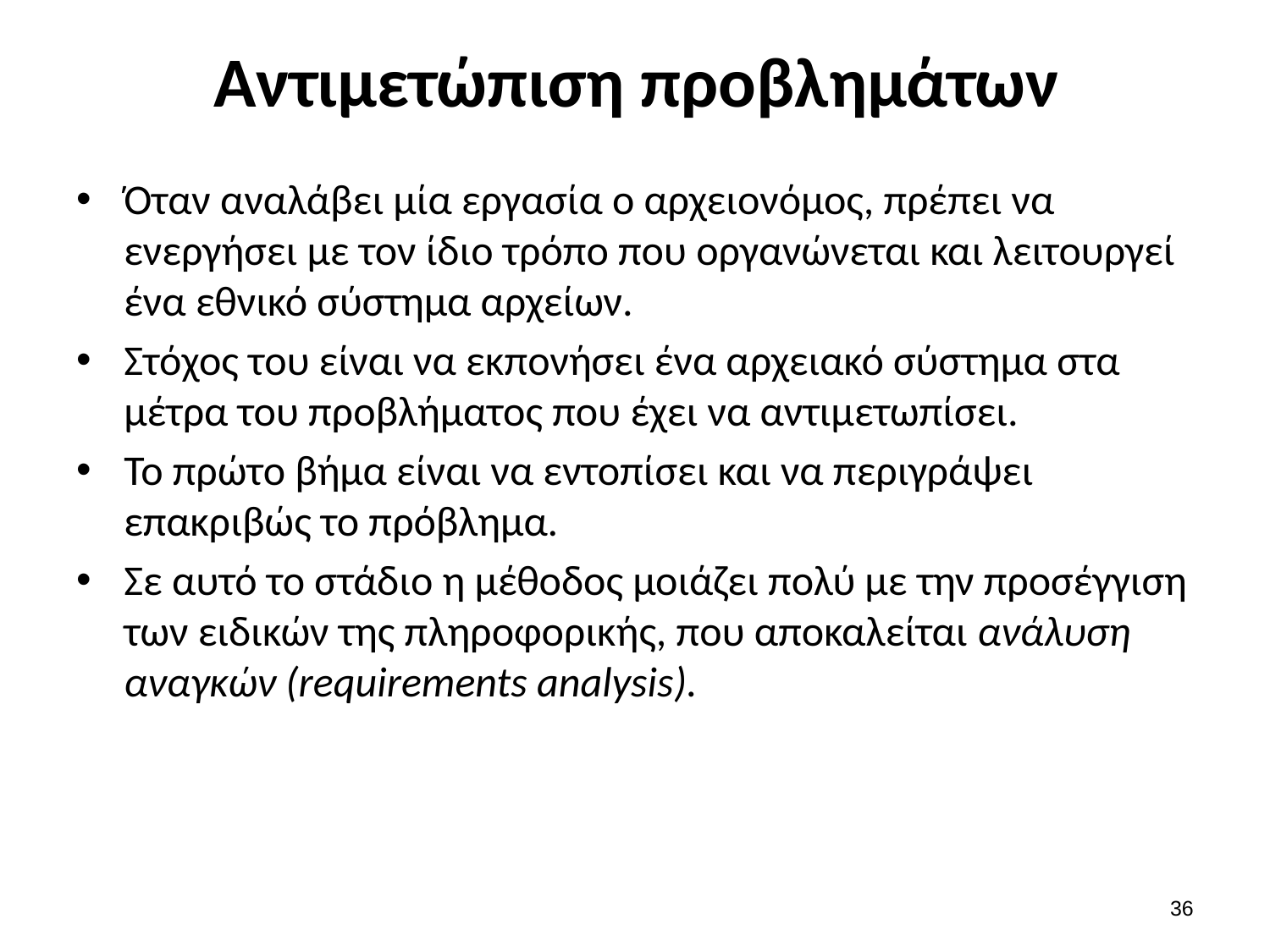

# Αντιμετώπιση προβλημάτων
Όταν αναλάβει μία εργασία ο αρχειονόμος, πρέπει να ενεργήσει με τον ίδιο τρόπο που οργανώνεται και λειτουργεί ένα εθνικό σύστημα αρχείων.
Στόχος του είναι να εκπονήσει ένα αρχειακό σύστημα στα μέτρα του προβλήματος που έχει να αντιμετωπίσει.
Το πρώτο βήμα είναι να εντοπίσει και να περιγράψει επακριβώς το πρόβλημα.
Σε αυτό το στάδιο η μέθοδος μοιάζει πολύ με την προσέγγιση των ειδικών της πληροφορικής, που αποκαλείται ανάλυση αναγκών (requirements analysis).

36